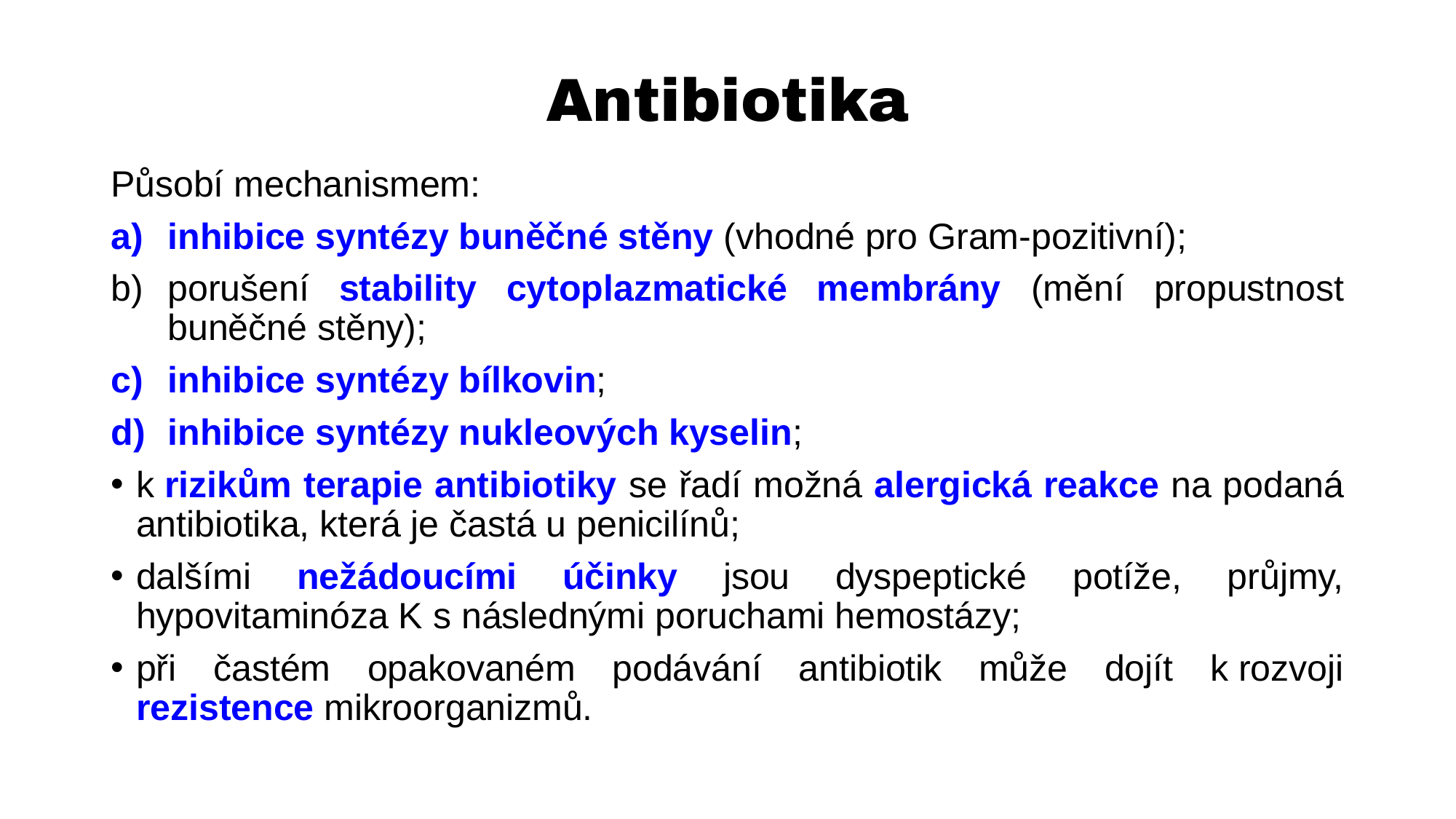

# Antibiotika
Působí mechanismem:
inhibice syntézy buněčné stěny (vhodné pro Gram-pozitivní);
porušení stability cytoplazmatické membrány (mění propustnost buněčné stěny);
inhibice syntézy bílkovin;
inhibice syntézy nukleových kyselin;
k rizikům terapie antibiotiky se řadí možná alergická reakce na podaná antibiotika, která je častá u penicilínů;
dalšími nežádoucími účinky jsou dyspeptické potíže, průjmy, hypovitaminóza K s následnými poruchami hemostázy;
při častém opakovaném podávání antibiotik může dojít k rozvoji rezistence mikroorganizmů.